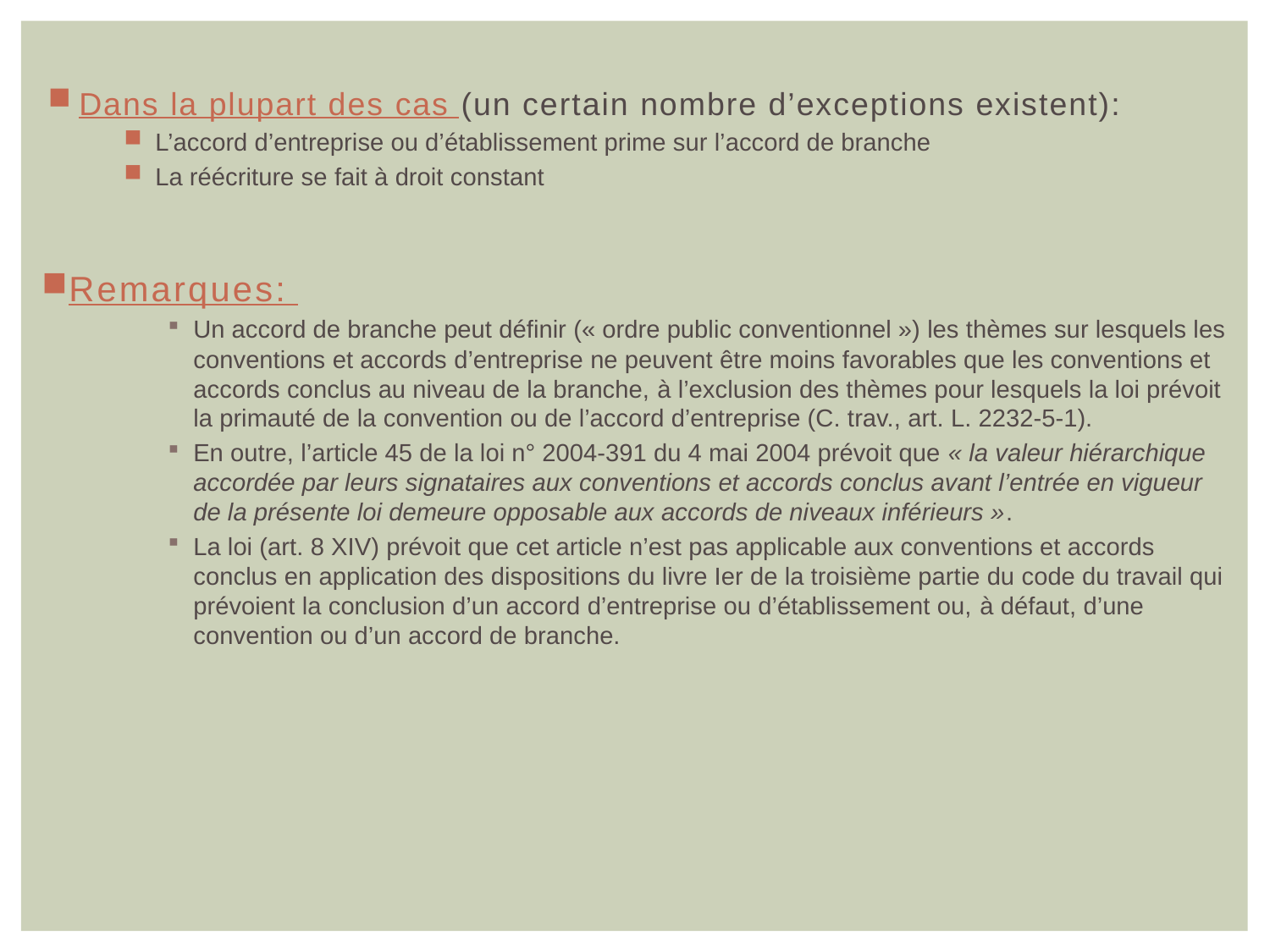

Dans la plupart des cas (un certain nombre d’exceptions existent):
L’accord d’entreprise ou d’établissement prime sur l’accord de branche
La réécriture se fait à droit constant

Remarques:
Un accord de branche peut définir (« ordre public conventionnel ») les thèmes sur lesquels les conventions et accords d’entreprise ne peuvent être moins favorables que les conventions et accords conclus au niveau de la branche, à l’exclusion des thèmes pour lesquels la loi prévoit la primauté de la convention ou de l’accord d’entreprise (C. trav., art. L. 2232-5-1).
En outre, l’article 45 de la loi n° 2004-391 du 4 mai 2004 prévoit que « la valeur hiérarchique accordée par leurs signataires aux conventions et accords conclus avant l’entrée en vigueur de la présente loi demeure opposable aux accords de niveaux inférieurs ».
La loi (art. 8 XIV) prévoit que cet article n’est pas applicable aux conventions et accords conclus en application des dispositions du livre Ier de la troisième partie du code du travail qui prévoient la conclusion d’un accord d’entreprise ou d’établissement ou, à défaut, d’une convention ou d’un accord de branche.